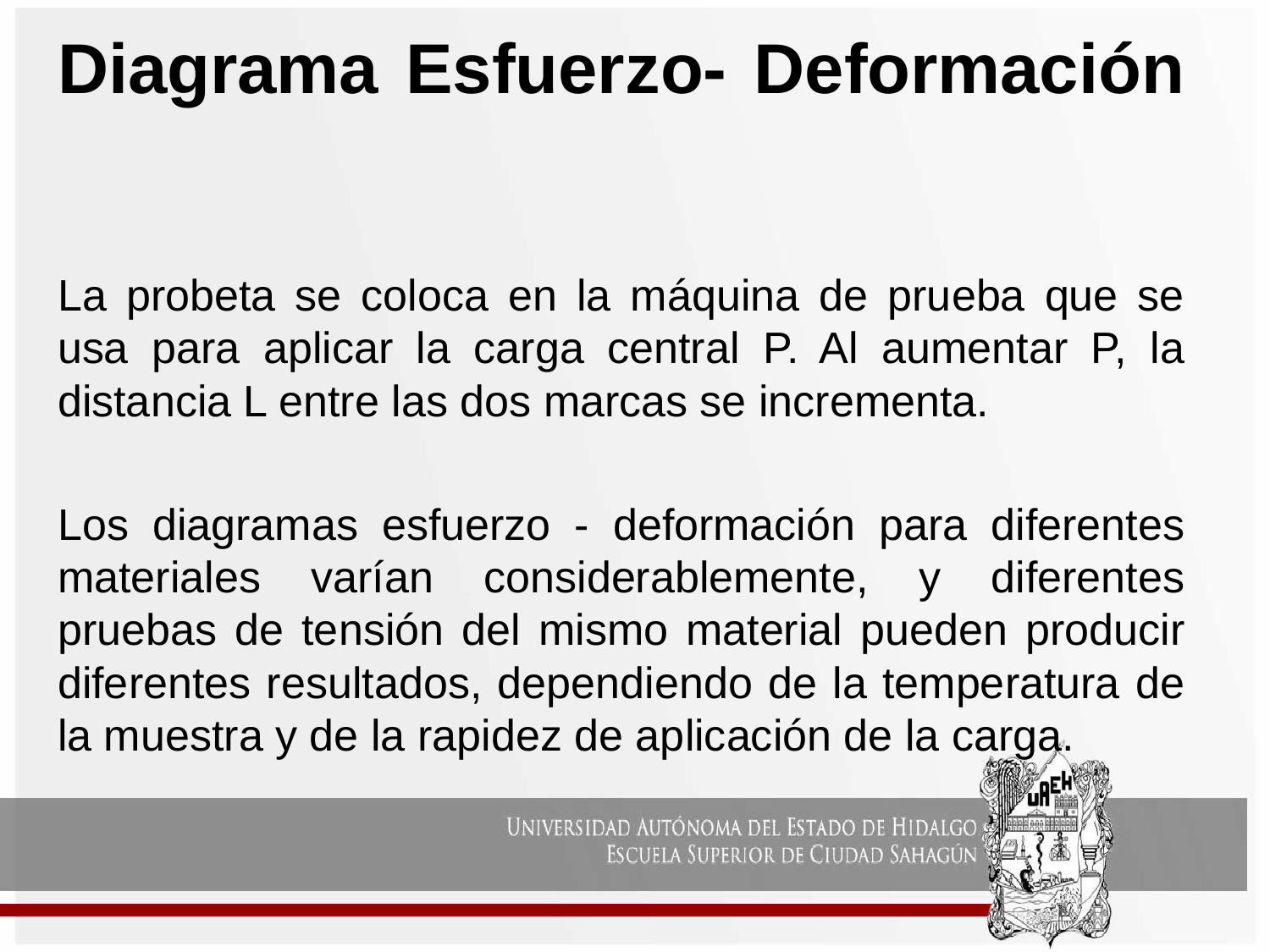

Diagrama Esfuerzo- Deformación

La probeta se coloca en la máquina de prueba que se usa para aplicar la carga central P. Al aumentar P, la distancia L entre las dos marcas se incrementa.

Los diagramas esfuerzo - deformación para diferentes materiales varían considerablemente, y diferentes pruebas de tensión del mismo material pueden producir diferentes resultados, dependiendo de la temperatura de la muestra y de la rapidez de aplicación de la carga.